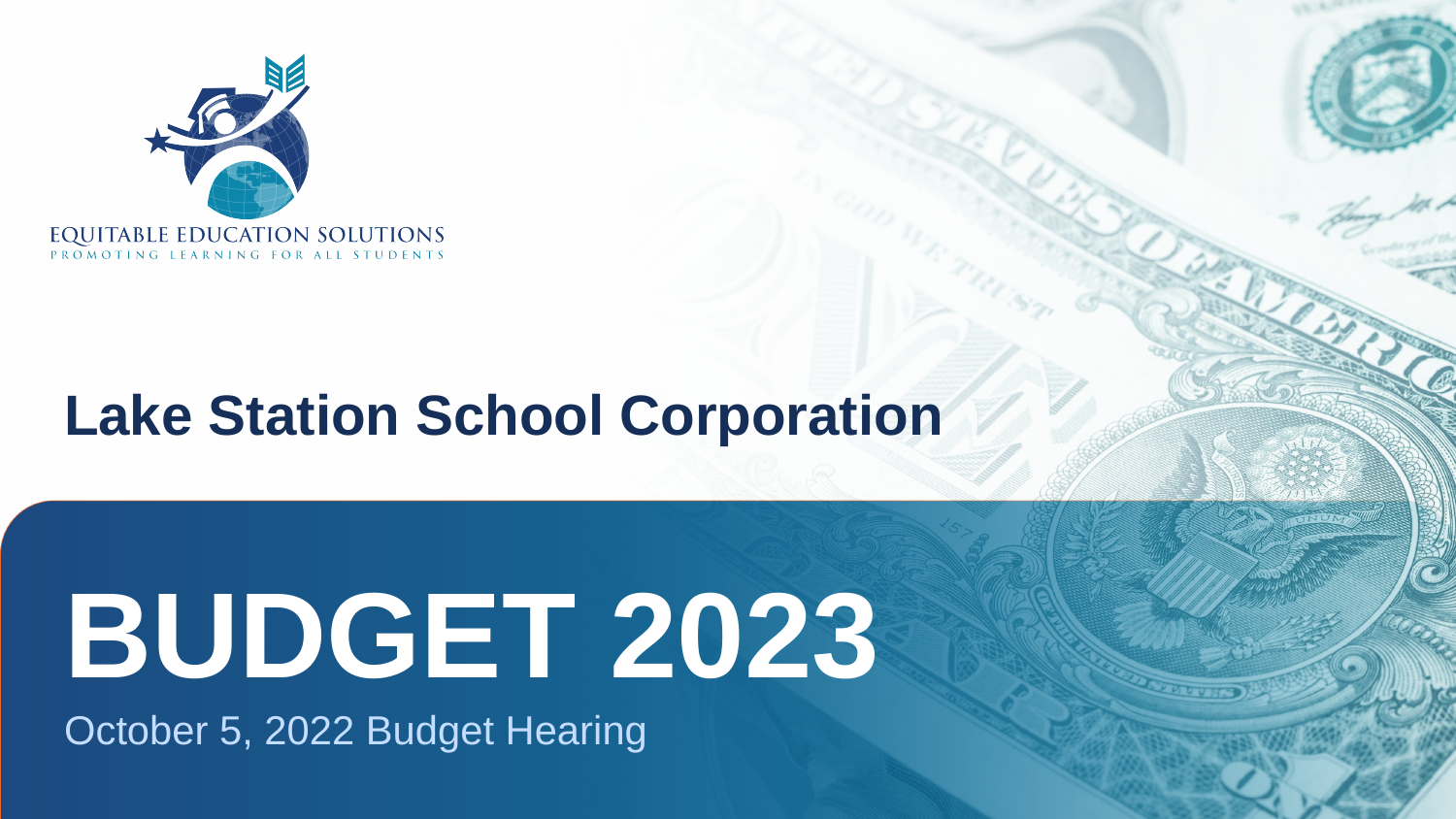

# Lake Station School Corporation
BUDGET 2023
October 5, 2022 Budget Hearing